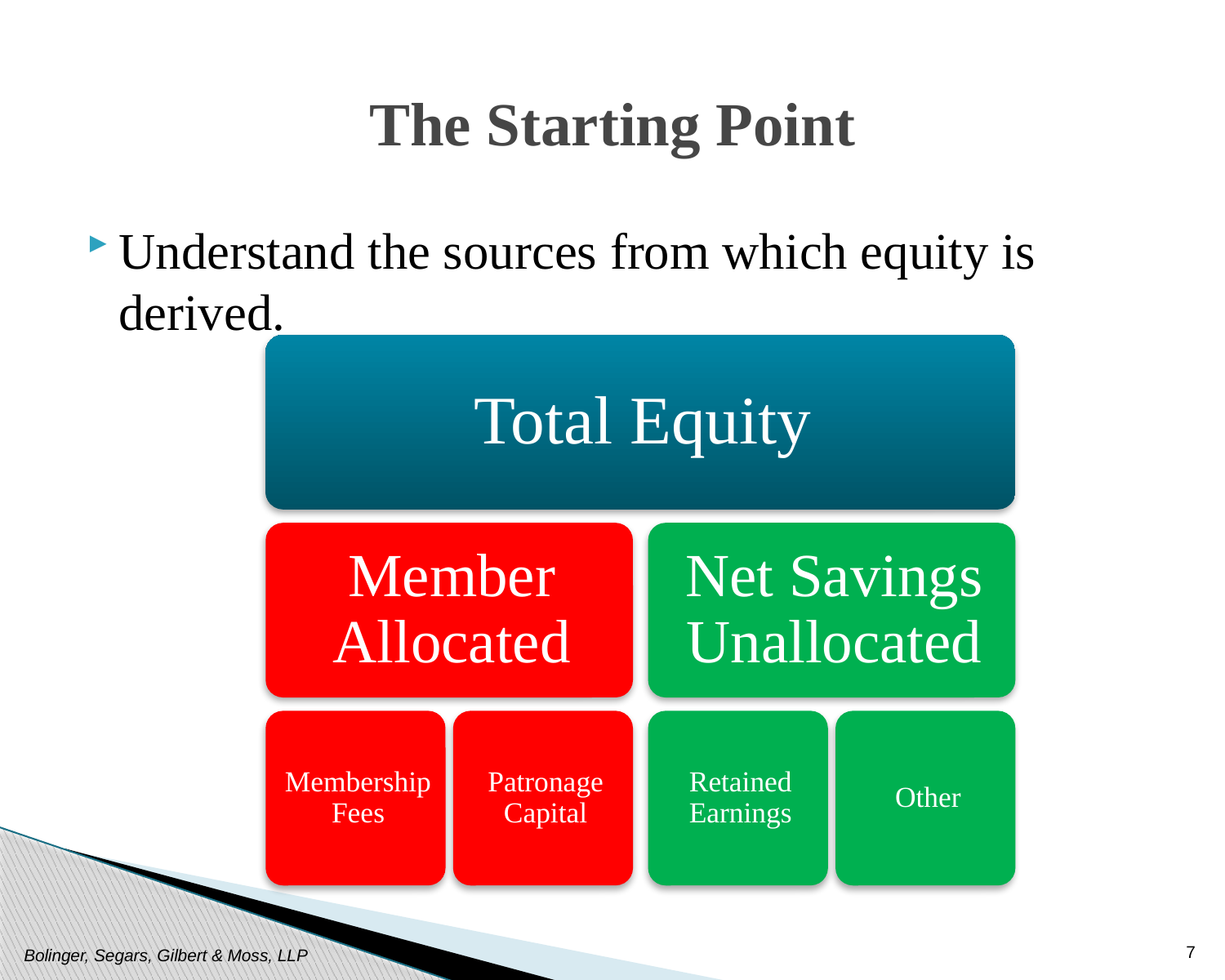

The Starting Point
Understand the sources from which equity is derived.

Total Equity
Member Allocated
Membership Fees
Patronage Capital
Net Savings Unallocated
Retained Earnings
Other
7
Bolinger, Segars, Gilbert & Moss, LLP